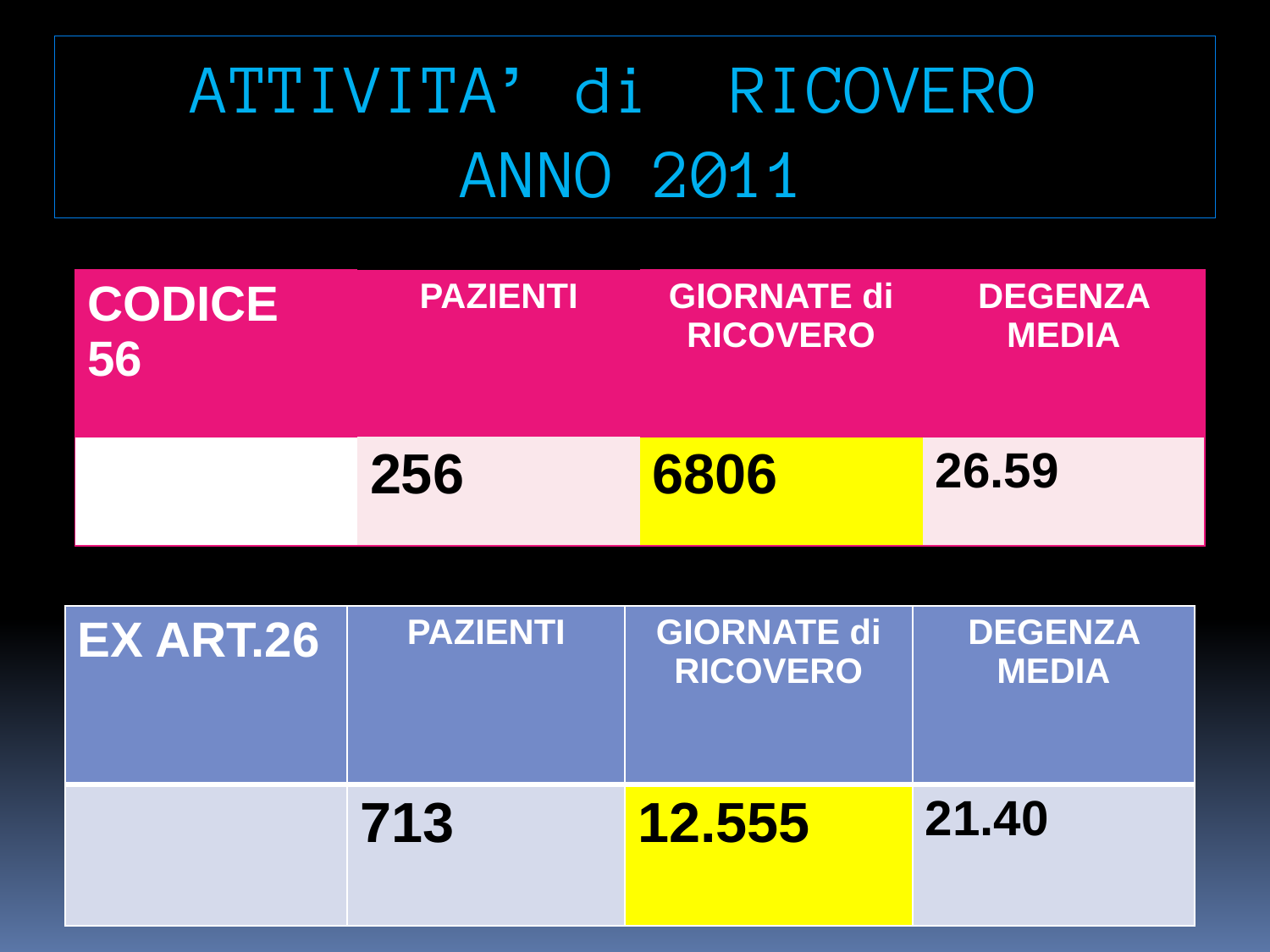

ATTIVITA’ di  RICOVERO
ANNO 2011
| CODICE 56 | PAZIENTI | GIORNATE di RICOVERO | DEGENZA MEDIA |
| --- | --- | --- | --- |
|  | 256 | 6806 | 26.59 |
| EX ART.26 | PAZIENTI | GIORNATE di RICOVERO | DEGENZA MEDIA |
| --- | --- | --- | --- |
|  | 713 | 12.555 | 21.40 |